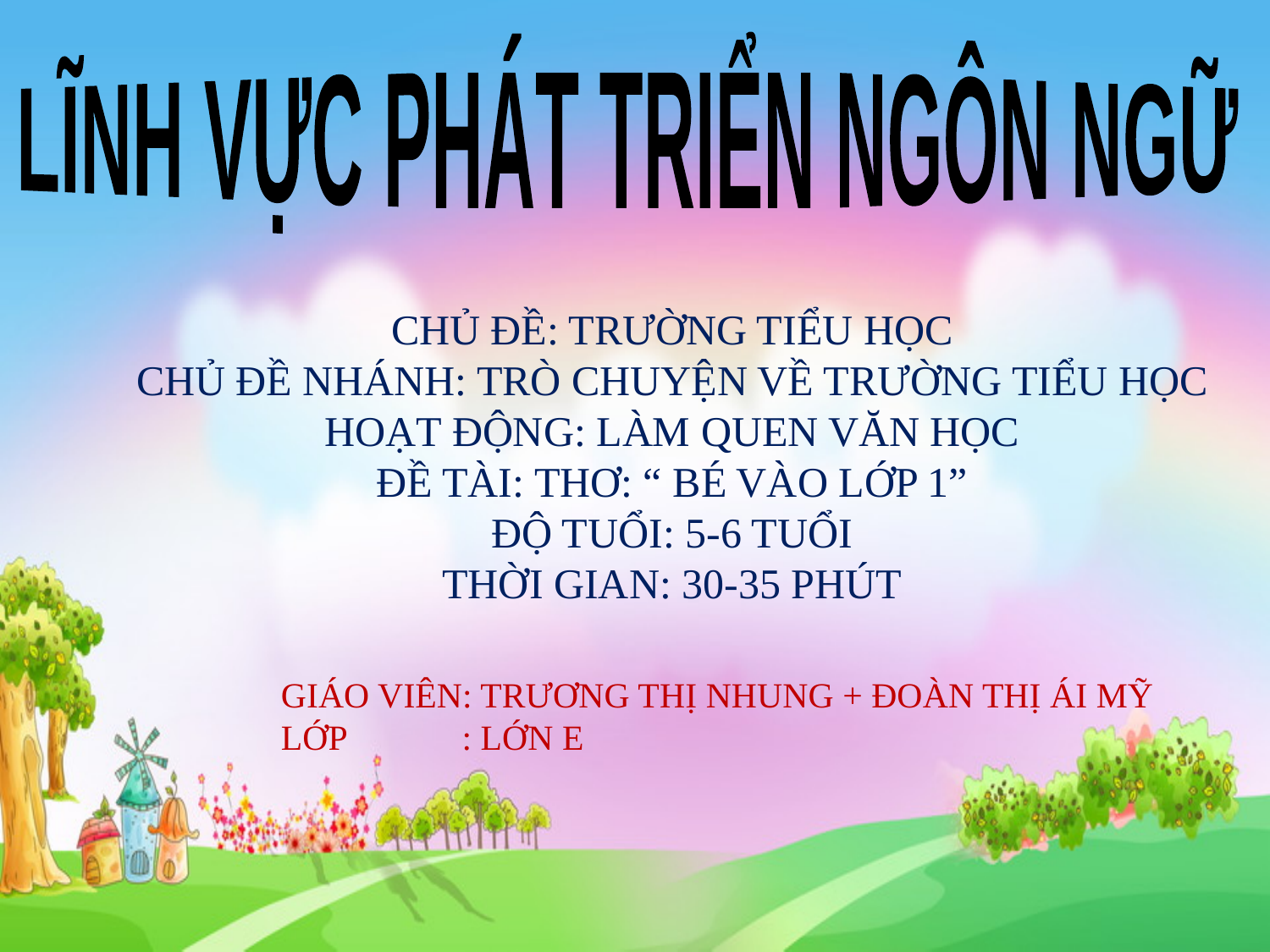

LĨNH VỰC PHÁT TRIỂN NGÔN NGỮ
CHỦ ĐỀ: TRƯỜNG TIỂU HỌC
CHỦ ĐỀ NHÁNH: TRÒ CHUYỆN VỀ TRƯỜNG TIỂU HỌC
HOẠT ĐỘNG: LÀM QUEN VĂN HỌC
ĐỀ TÀI: THƠ: “ BÉ VÀO LỚP 1”
ĐỘ TUỔI: 5-6 TUỔI
THỜI GIAN: 30-35 PHÚT

GIÁO VIÊN: TRƯƠNG THỊ NHUNG + ĐOÀN THỊ ÁI MỸ
LỚP             : LỚN E